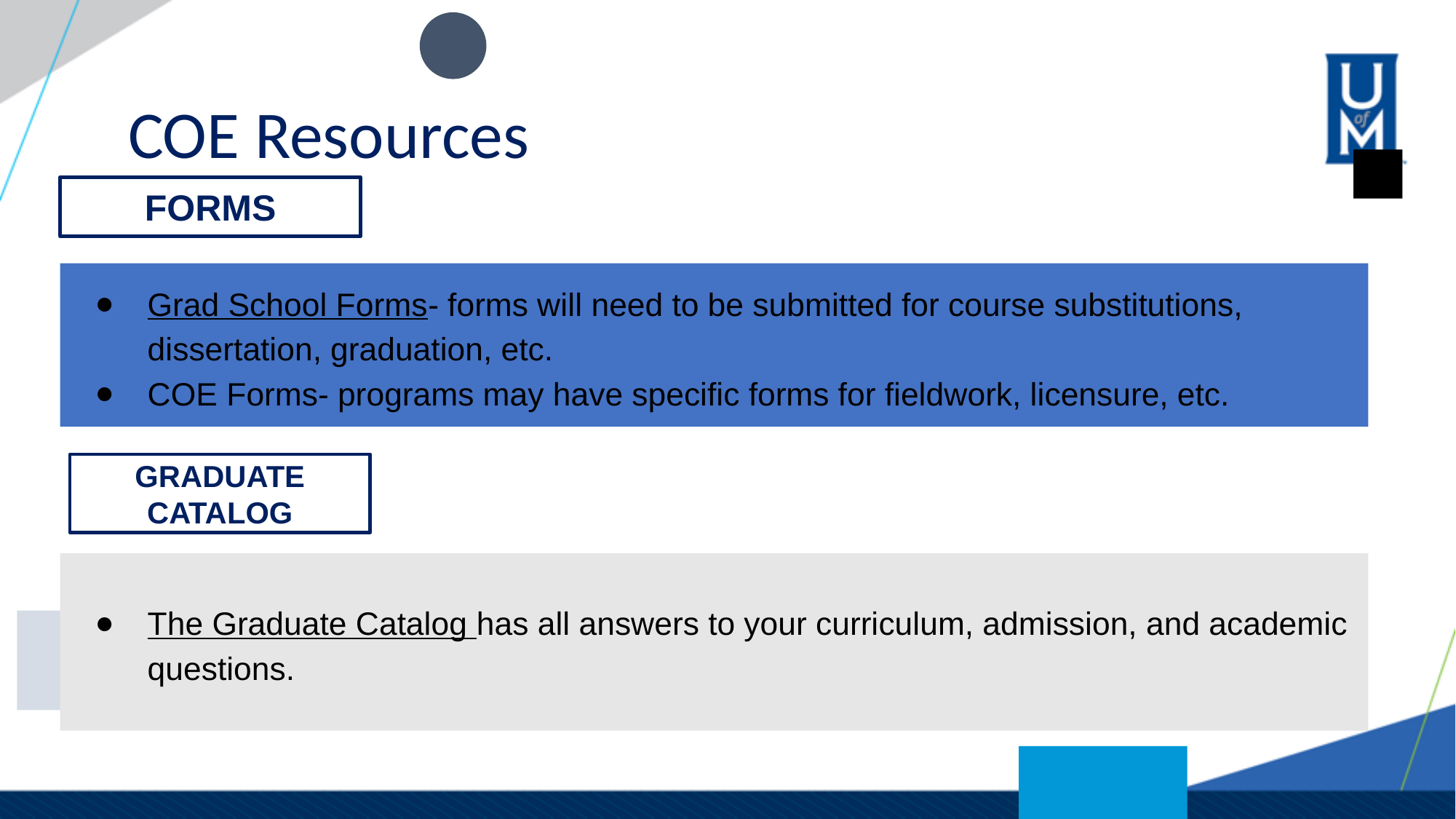

# COE Resources
FORMS
Grad School Forms- forms will need to be submitted for course substitutions, dissertation, graduation, etc.
COE Forms- programs may have specific forms for fieldwork, licensure, etc.
GRADUATE CATALOG
The Graduate Catalog has all answers to your curriculum, admission, and academic questions.